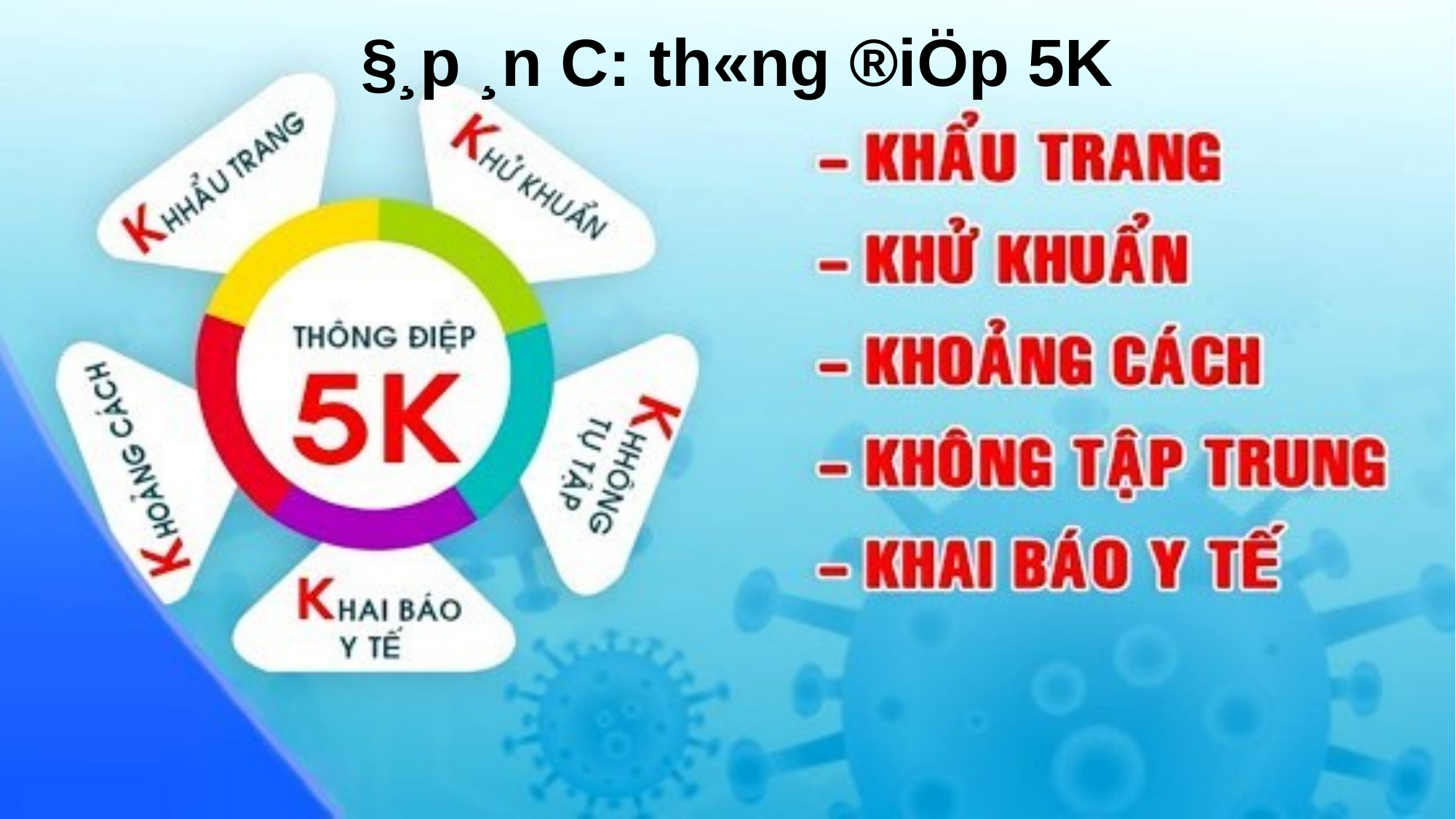

# §¸p ¸n C: th«ng ®iÖp 5K